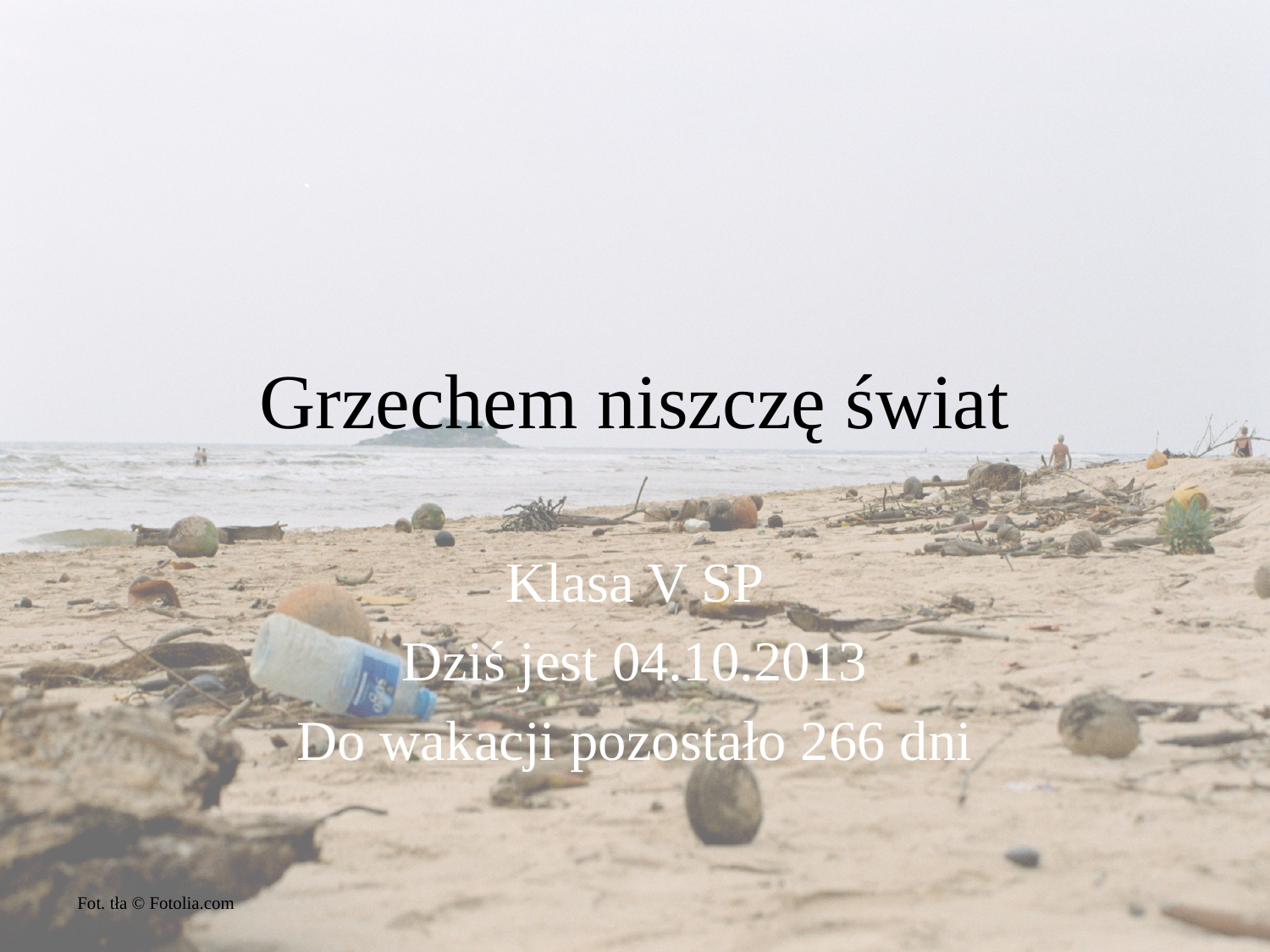

# Grzechem niszczę świat
Klasa V SP
Dziś jest 04.10.2013
Do wakacji pozostało 266 dni
Fot. tła © Fotolia.com